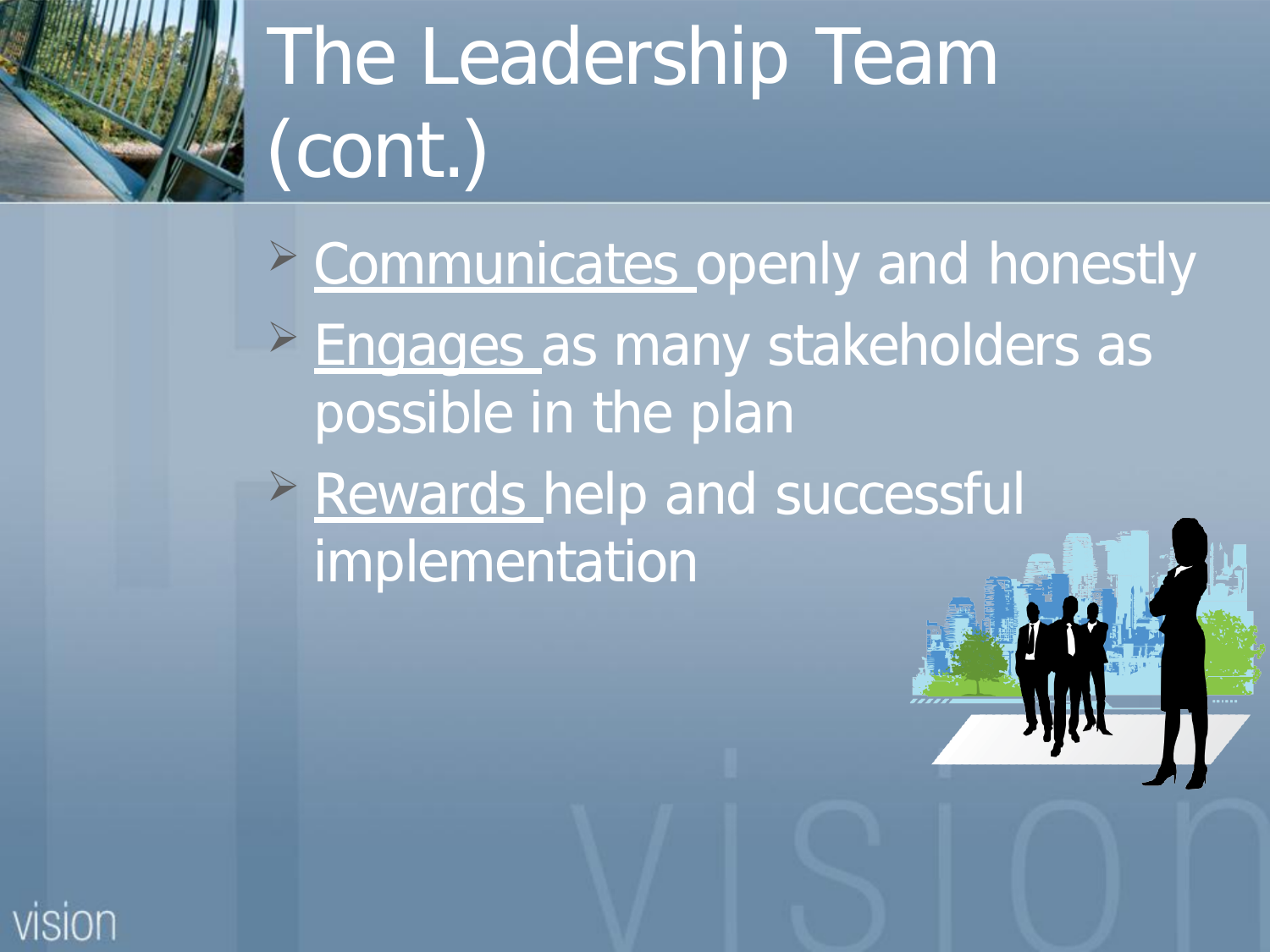

# The Leadership Team
(cont.)
Communicates openly and honestly
Engages as many stakeholders as
possible in the plan
Rewards help and successful
implementation